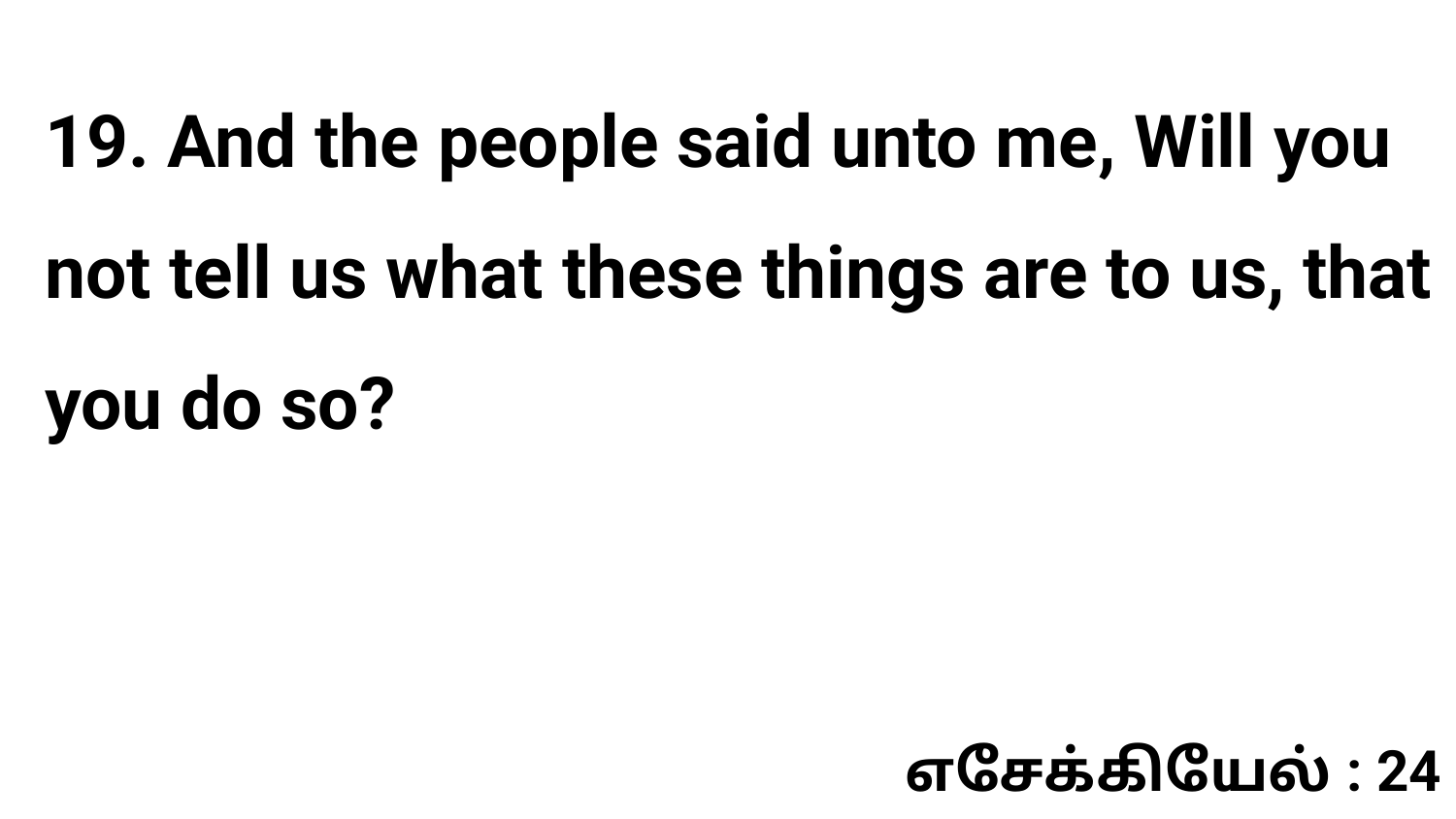

19. And the people said unto me, Will you not tell us what these things are to us, that you do so?
எசேக்கியேல் : 24